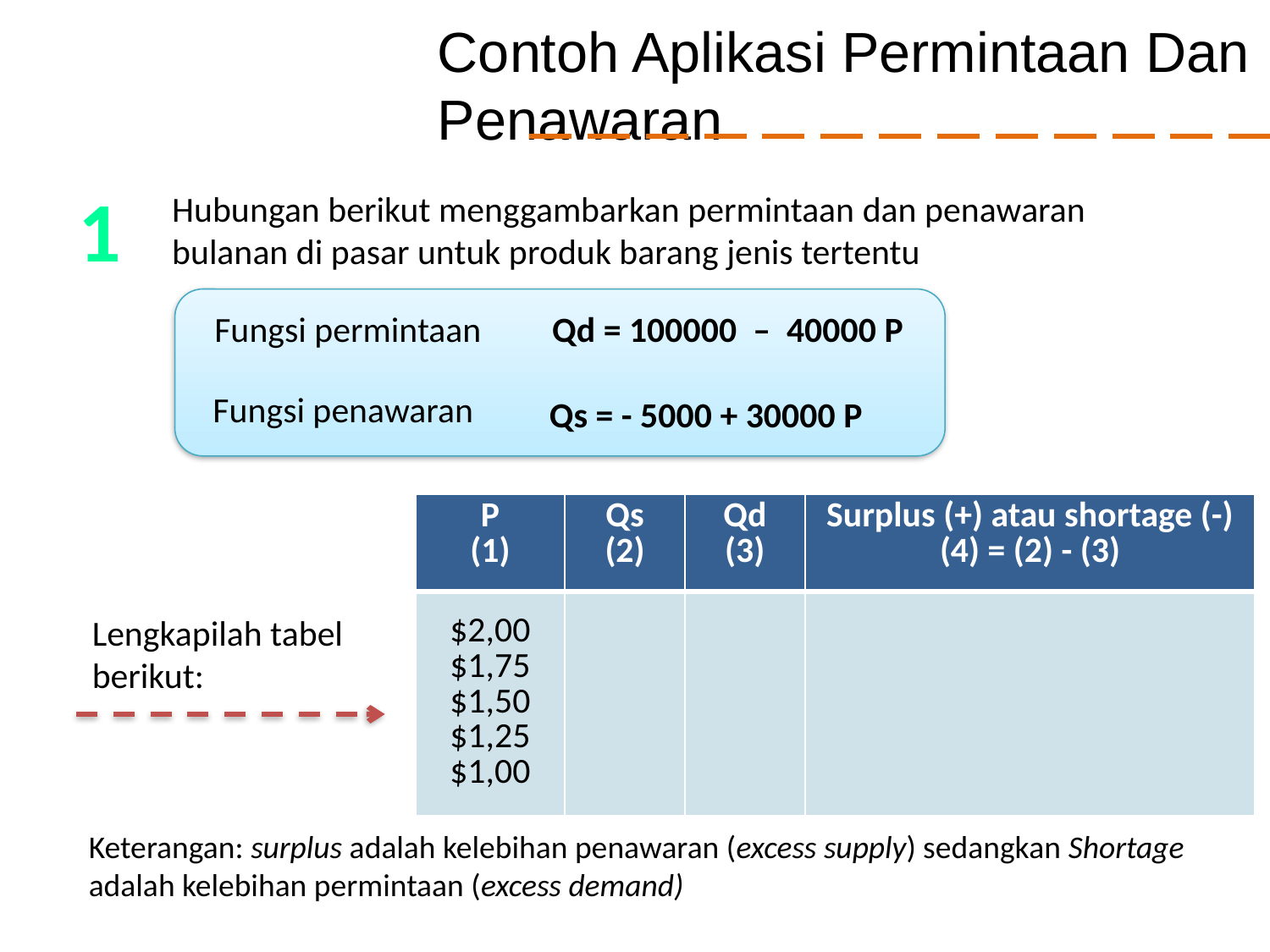

# Contoh Aplikasi Permintaan Dan Penawaran
1
Hubungan berikut menggambarkan permintaan dan penawaran bulanan di pasar untuk produk barang jenis tertentu

Fungsi permintaan
Qd = 100000  –  40000 P
Fungsi penawaran
Qs = - 5000 + 30000 P
| P (1) | Qs (2) | Qd (3) | Surplus (+) atau shortage (-) (4) = (2) - (3) |
| --- | --- | --- | --- |
| $2,00 $1,75 $1,50 $1,25 $1,00 |  |  |  |
Lengkapilah tabel berikut:
Keterangan: surplus adalah kelebihan penawaran (excess supply) sedangkan Shortage adalah kelebihan permintaan (excess demand)